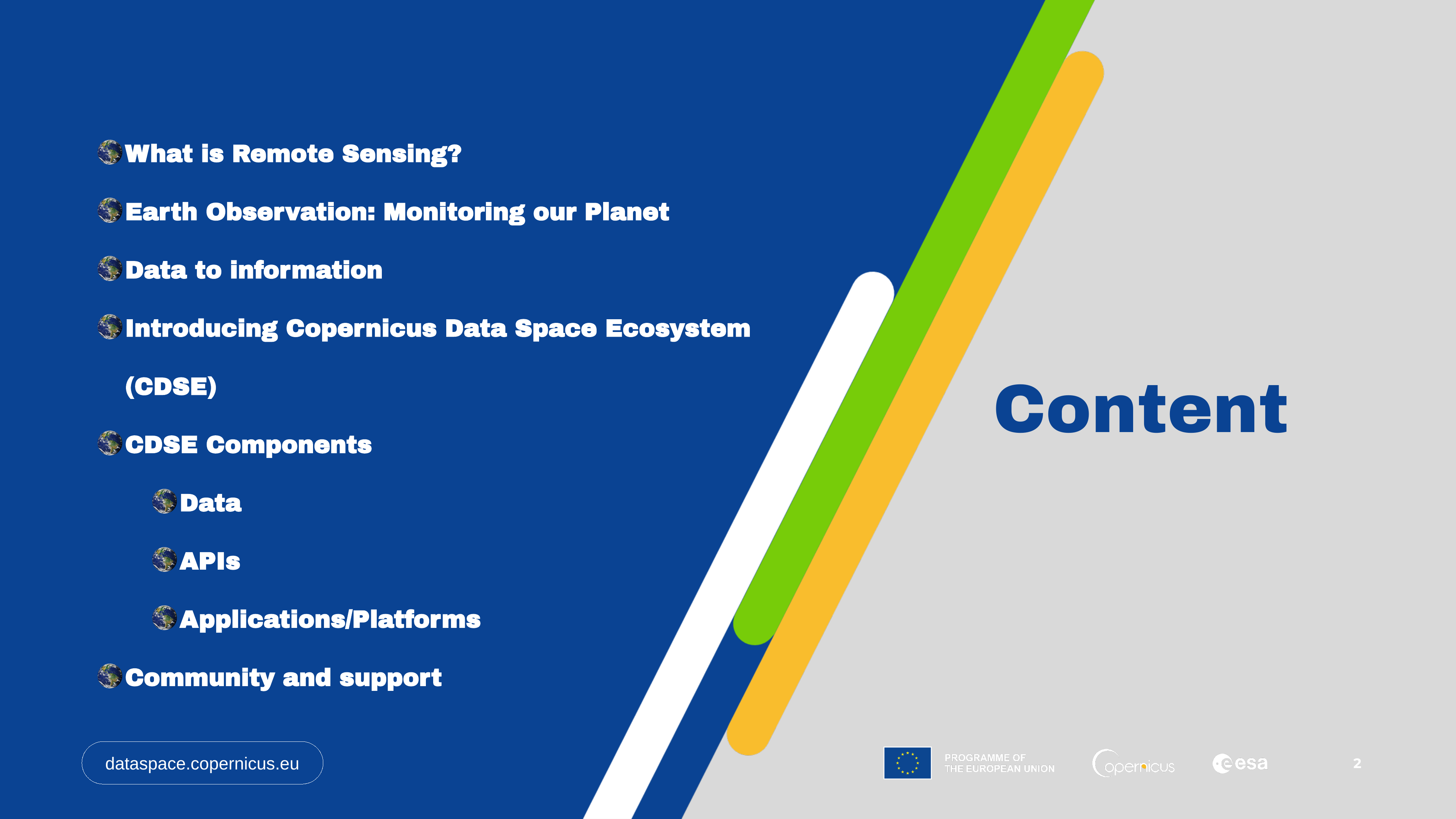

What is Remote Sensing?
Earth Observation: Monitoring our Planet
Data to information
Introducing Copernicus Data Space Ecosystem (CDSE)
CDSE Components
Data
APIs
Applications/Platforms
Community and support
# Content
dataspace.copernicus.eu
2